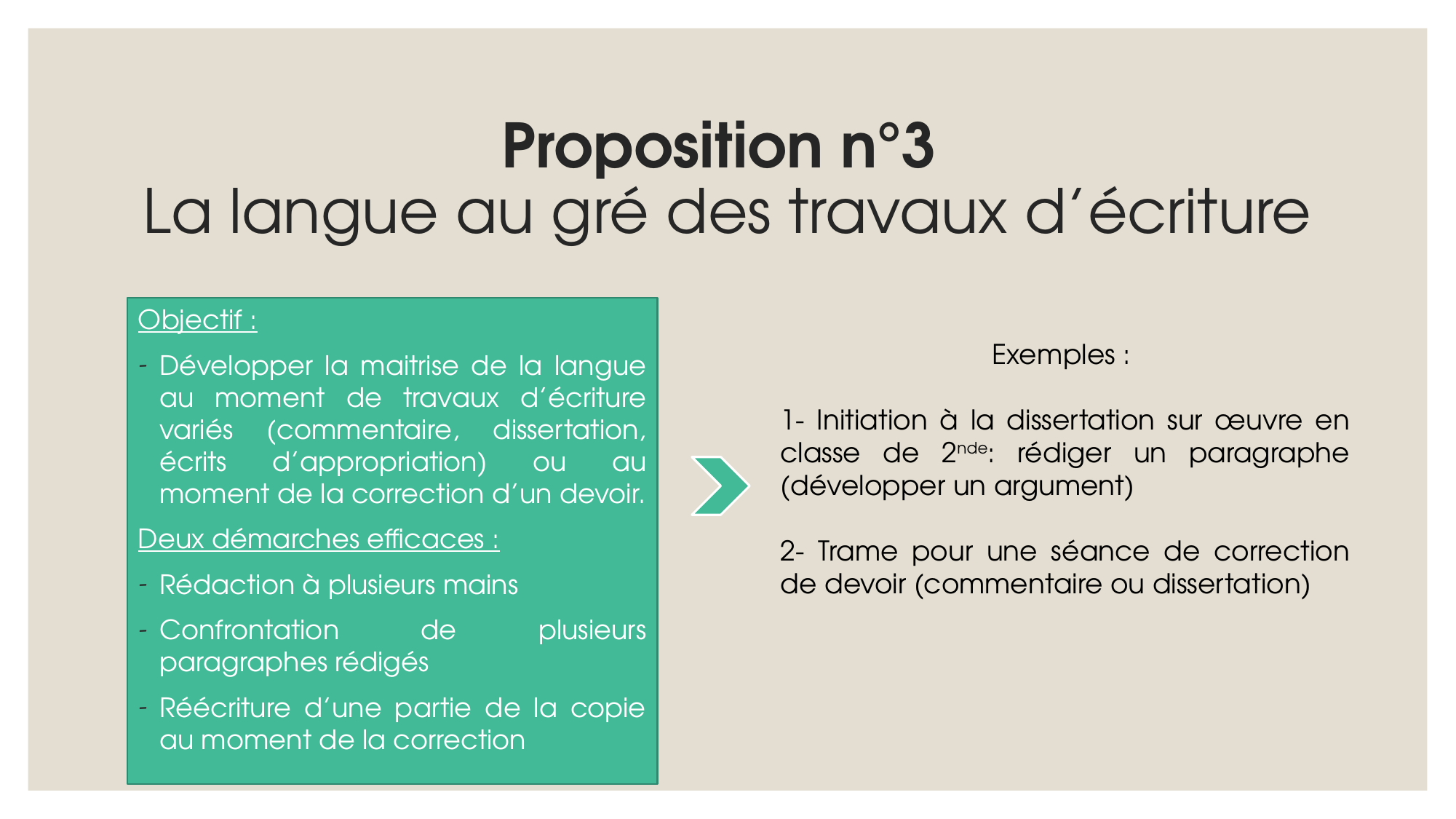

# Proposition n°3 La langue au gré des travaux d’écriture
Objectif :
Développer la maitrise de la langue au moment de travaux d’écriture variés (commentaire, dissertation, écrits d’appropriation) ou au moment de la correction d’un devoir.
Deux démarches efficaces :
Rédaction à plusieurs mains
Confrontation de plusieurs paragraphes rédigés
Réécriture d’une partie de la copie au moment de la correction

Exemples :

1- Initiation à la dissertation sur œuvre en classe de 2nde: rédiger un paragraphe (développer un argument)

2- Trame pour une séance de correction de devoir (commentaire ou dissertation)